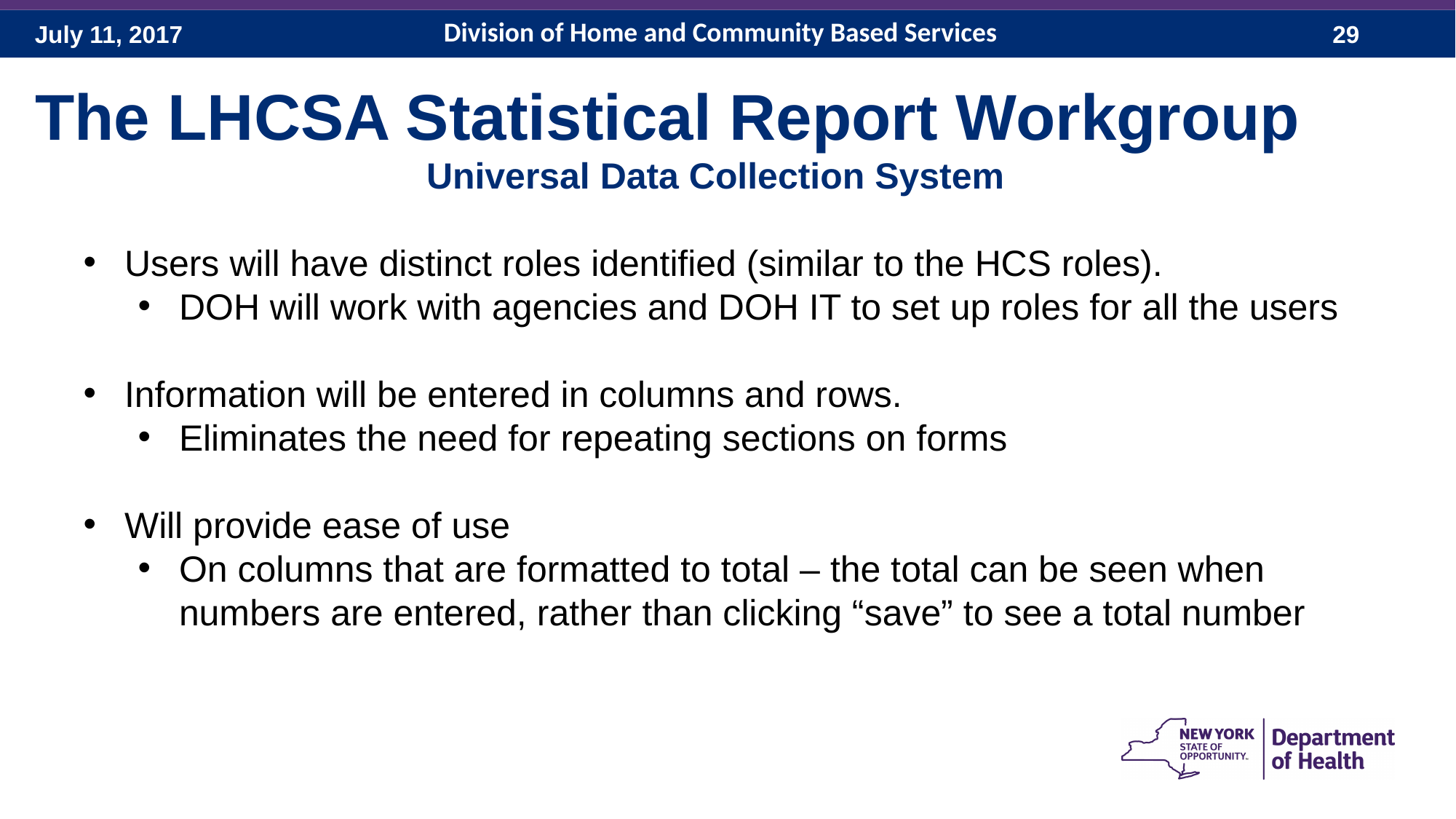

Division of Home and Community Based Services
The LHCSA Statistical Report Workgroup
Universal Data Collection System

Users will have distinct roles identified (similar to the HCS roles).
DOH will work with agencies and DOH IT to set up roles for all the users

Information will be entered in columns and rows.
Eliminates the need for repeating sections on forms

Will provide ease of use
On columns that are formatted to total – the total can be seen when numbers are entered, rather than clicking “save” to see a total number